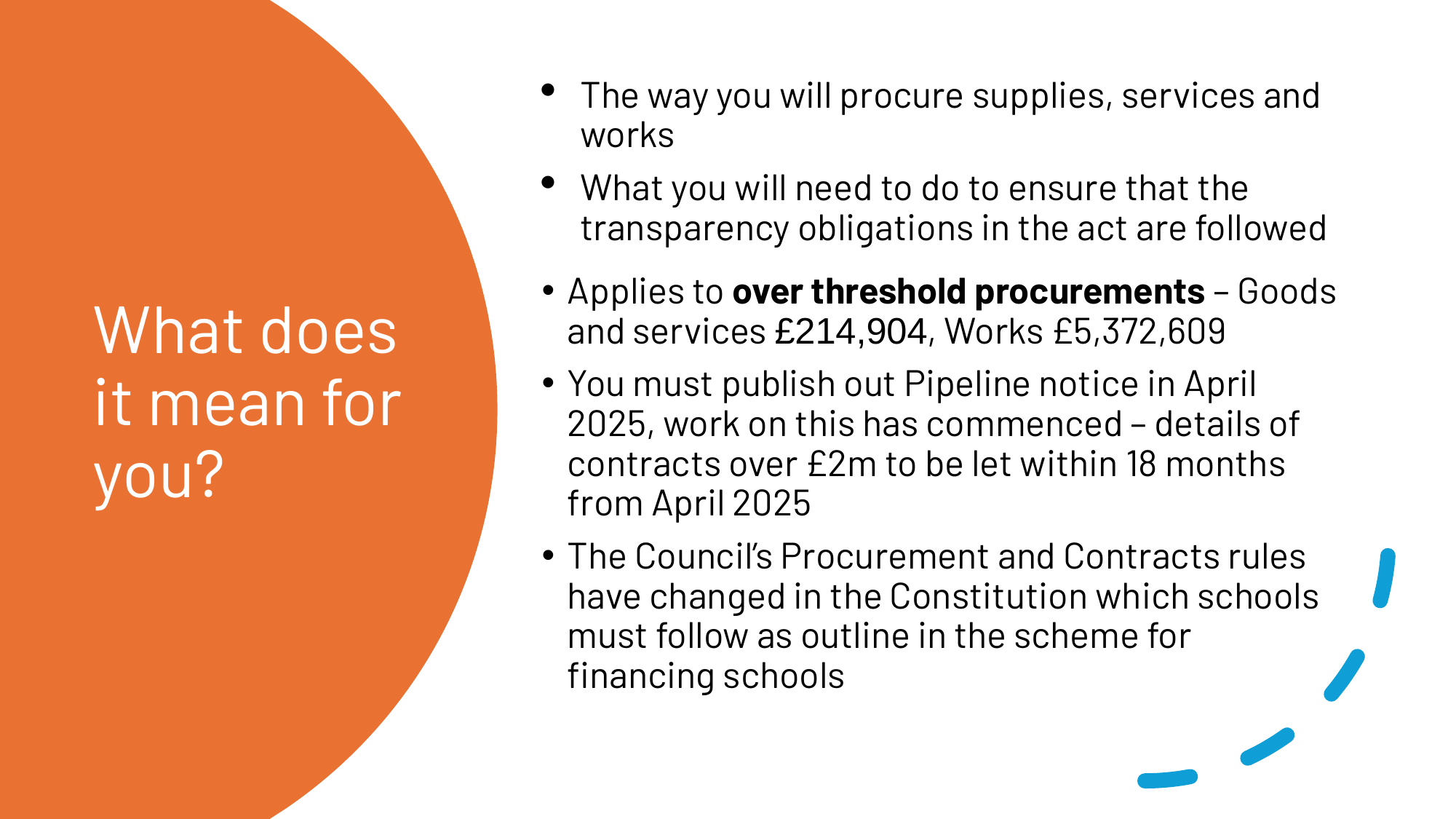

The way you will procure supplies, services and works
What you will need to do to ensure that the transparency obligations in the act are followed
Applies to over threshold procurements – Goods and services £214,904, Works £5,372,609
You must publish out Pipeline notice in April 2025, work on this has commenced – details of contracts over £2m to be let within 18 months from April 2025
The Council’s Procurement and Contracts rules have changed in the Constitution which schools must follow as outline in the scheme for financing schools

# What does it mean for you?